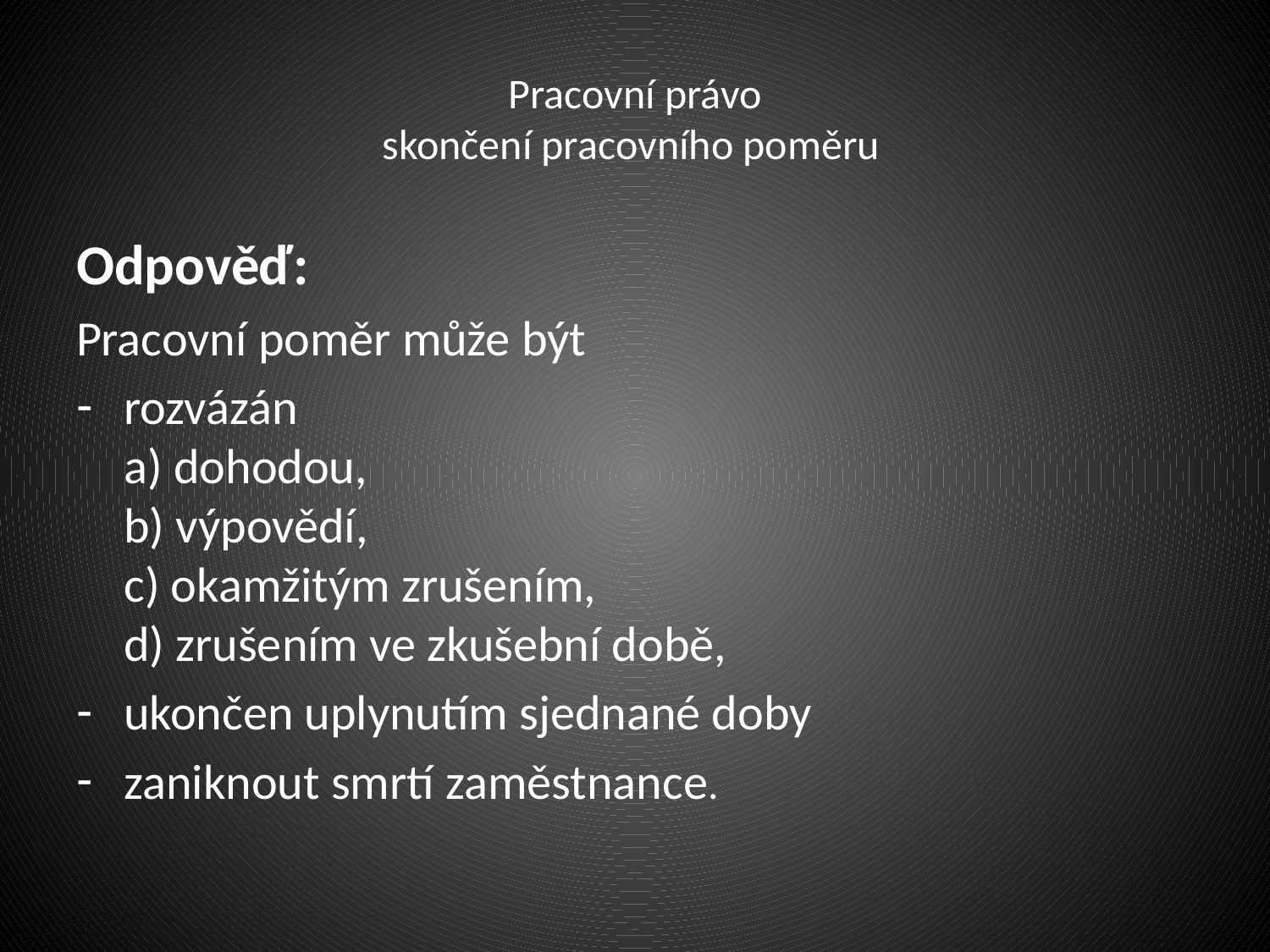

# Pracovní právo skončení pracovního poměru
Odpověď:
Pracovní poměr může být
rozvázán
a) dohodou,
b) výpovědí,
c) okamžitým zrušením,
d) zrušením ve zkušební době,
ukončen uplynutím sjednané doby
zaniknout smrtí zaměstnance.